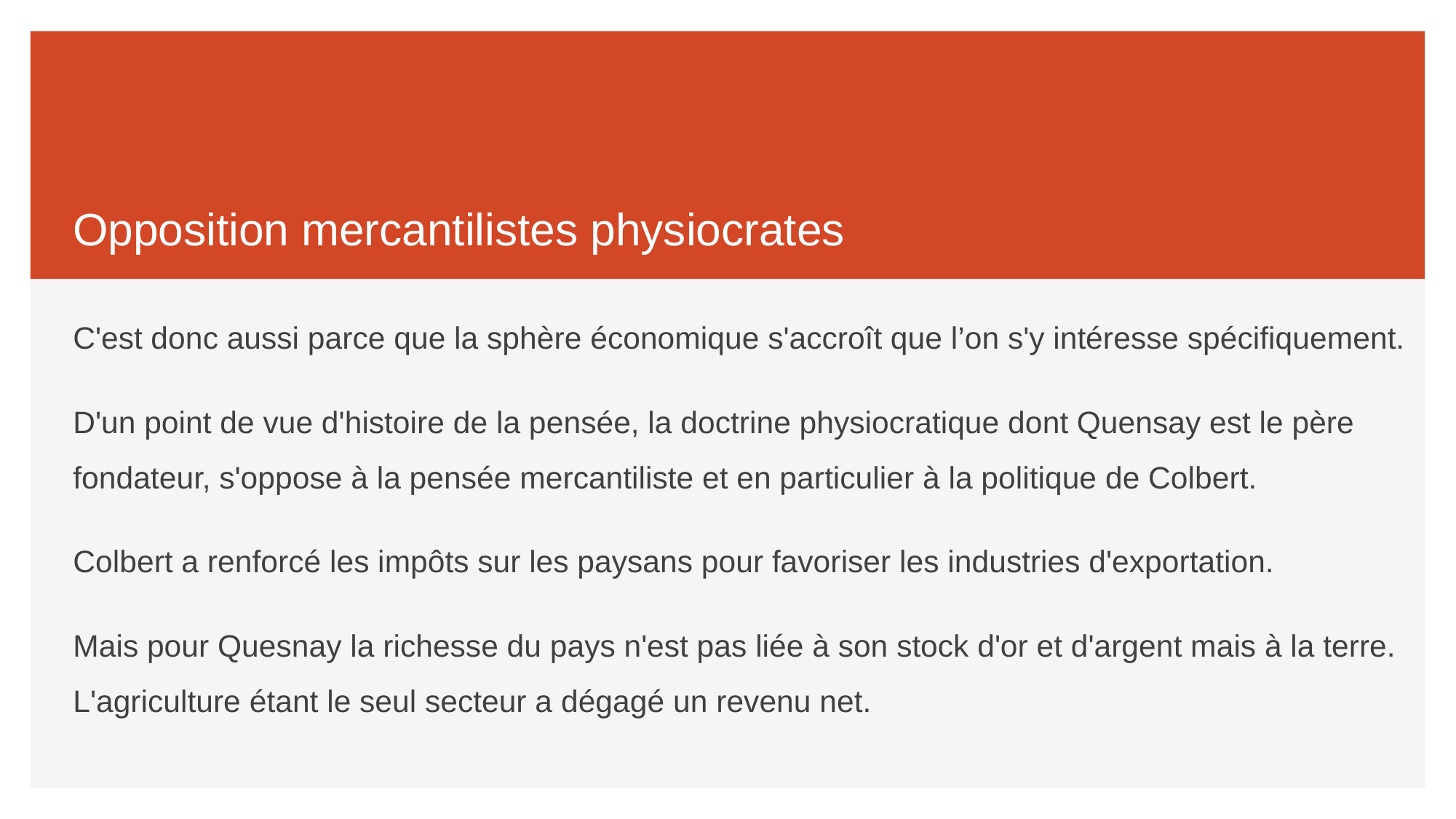

# Opposition mercantilistes physiocrates
C'est donc aussi parce que la sphère économique s'accroît que l’on s'y intéresse spécifiquement.
D'un point de vue d'histoire de la pensée, la doctrine physiocratique dont Quensay est le père fondateur, s'oppose à la pensée mercantiliste et en particulier à la politique de Colbert.
Colbert a renforcé les impôts sur les paysans pour favoriser les industries d'exportation.
Mais pour Quesnay la richesse du pays n'est pas liée à son stock d'or et d'argent mais à la terre. L'agriculture étant le seul secteur a dégagé un revenu net.